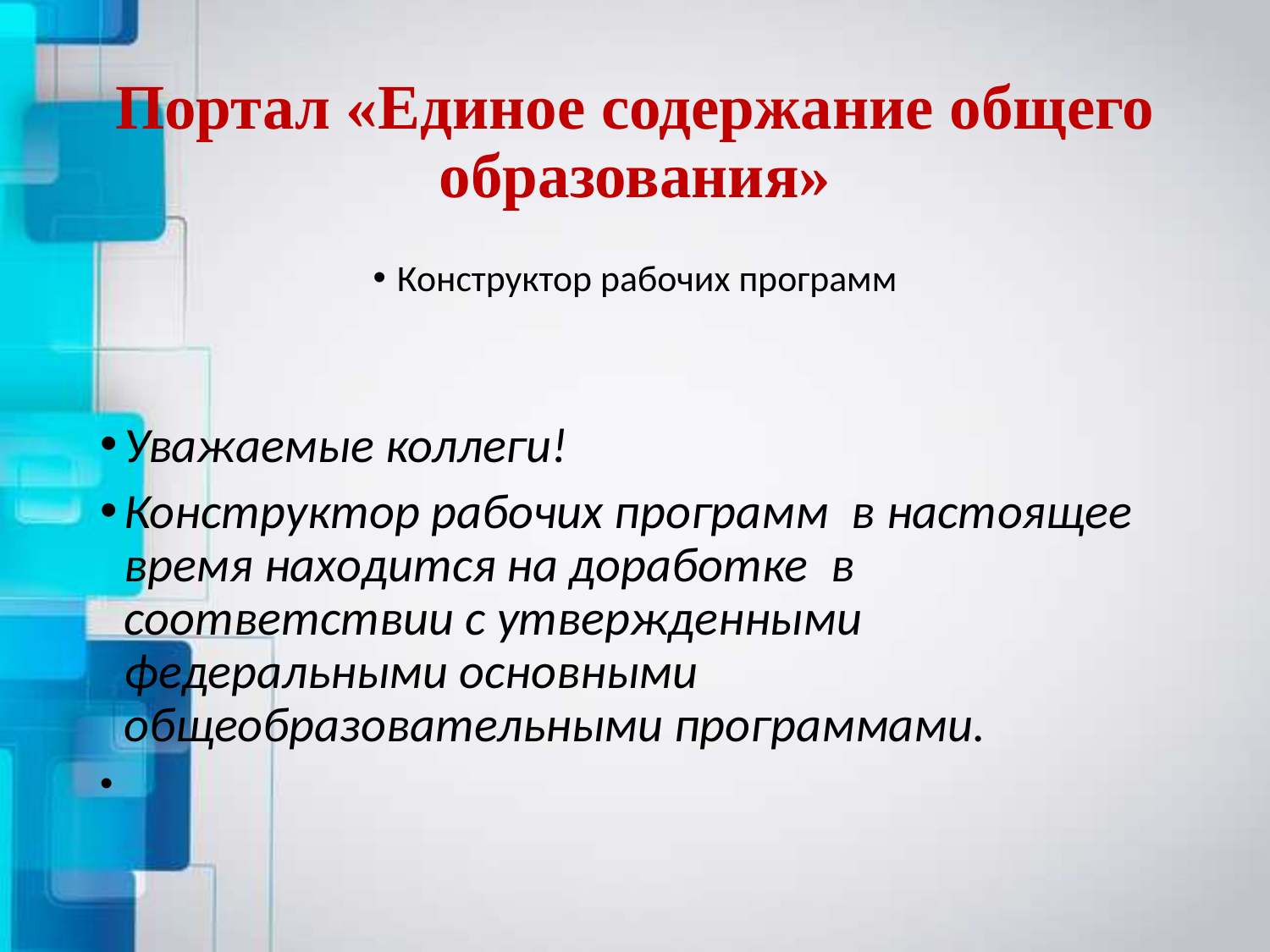

# Портал «Единое содержание общего образования»
Конструктор рабочих программ

Уважаемые коллеги!
Конструктор рабочих программ  в настоящее время находится на доработке  в соответствии с утвержденными федеральными основными общеобразовательными программами.